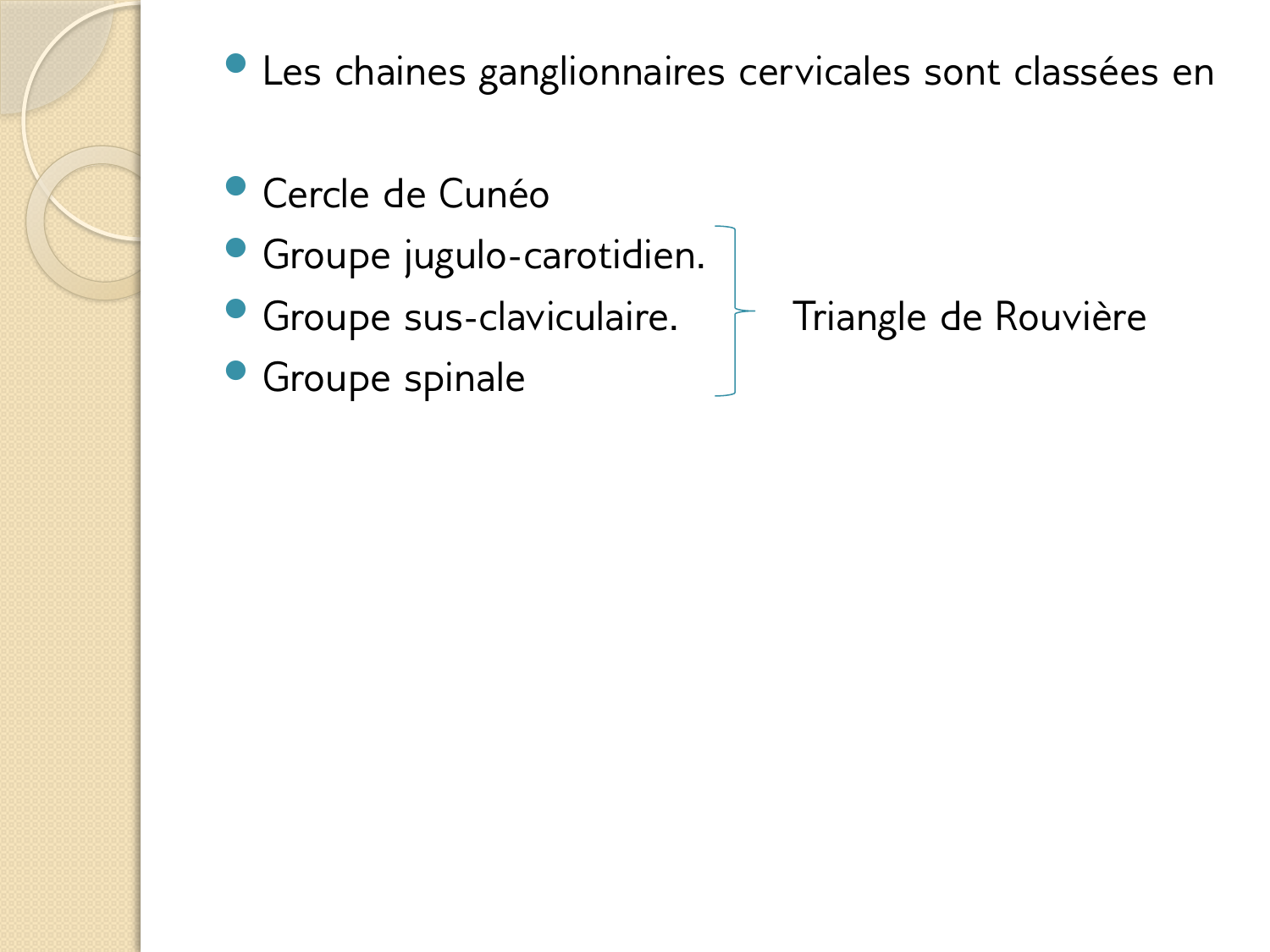

Les chaines ganglionnaires cervicales sont classées en

Cercle de Cunéo
Groupe jugulo-carotidien.
Groupe sus-claviculaire.         Triangle de Rouvière
Groupe spinale
#